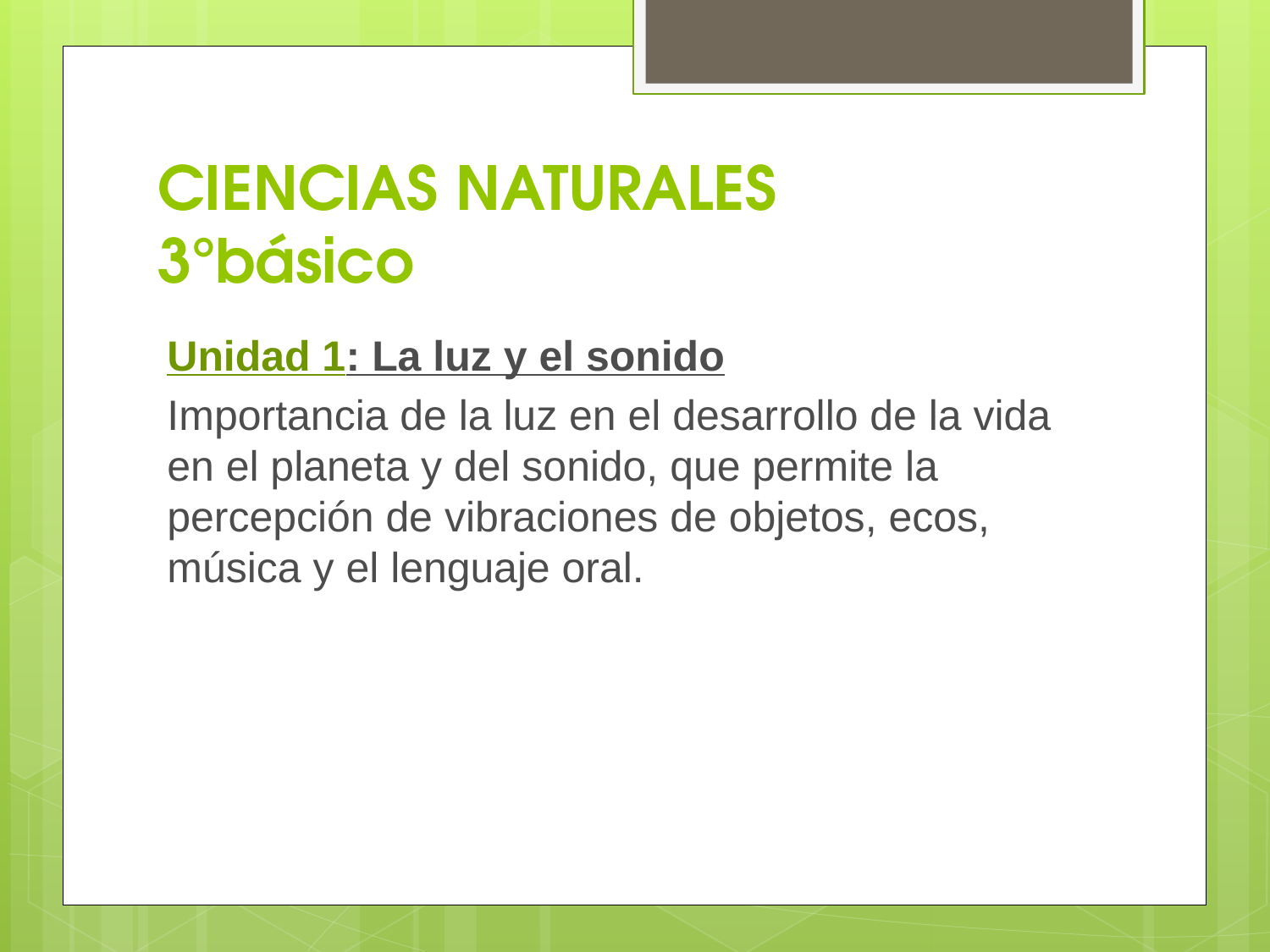

# CIENCIAS NATURALES     3°básico
Unidad 1: La luz y el sonido
Importancia de la luz en el desarrollo de la vida en el planeta y del sonido, que permite la percepción de vibraciones de objetos, ecos, música y el lenguaje oral.